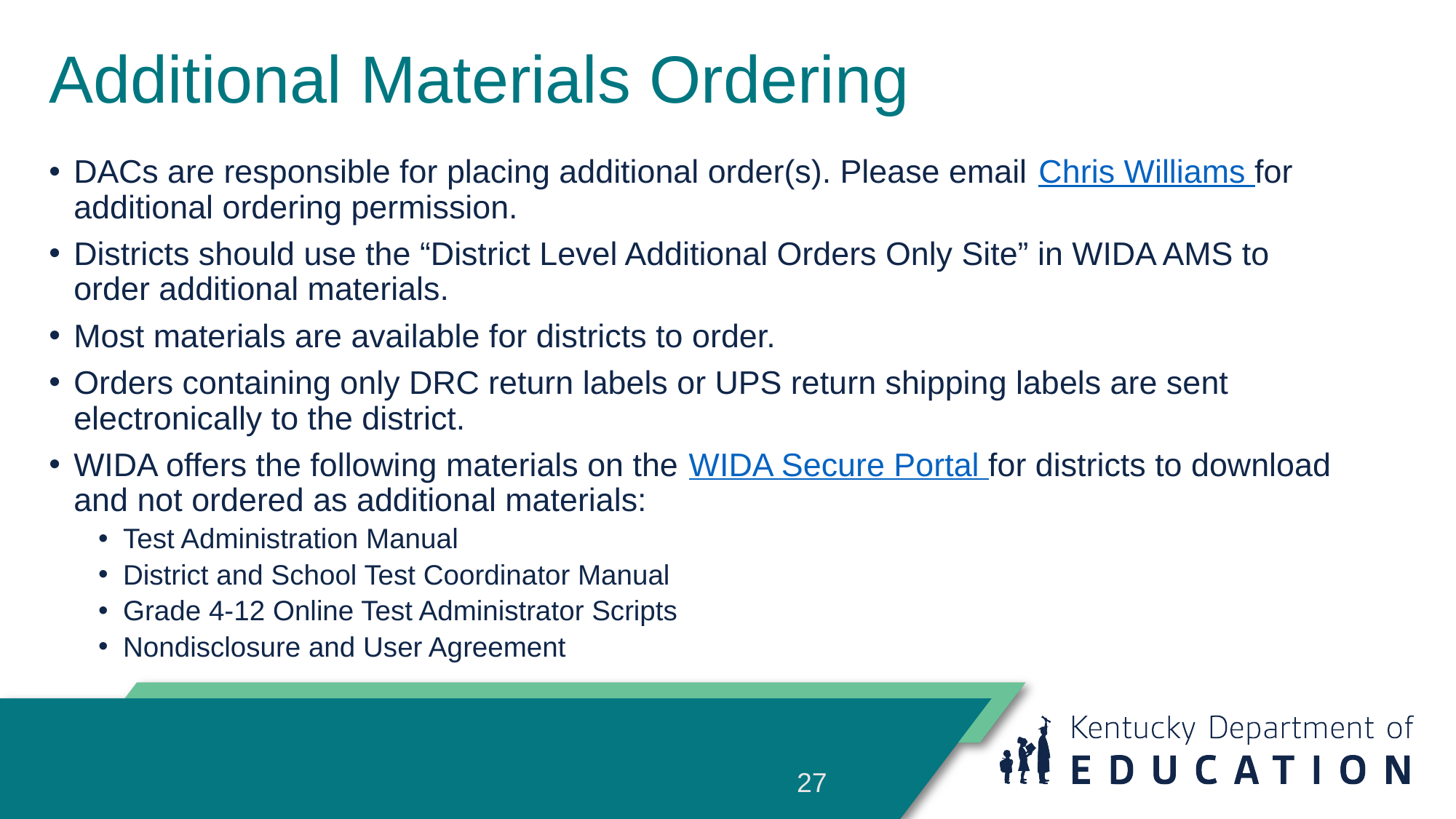

# Additional Materials Ordering
DACs are responsible for placing additional order(s). Please email Chris Williams for additional ordering permission.
Districts should use the “District Level Additional Orders Only Site” in WIDA AMS to order additional materials.
Most materials are available for districts to order.
Orders containing only DRC return labels or UPS return shipping labels are sent electronically to the district.
WIDA offers the following materials on the WIDA Secure Portal for districts to download and not ordered as additional materials:
Test Administration Manual
District and School Test Coordinator Manual
Grade 4-12 Online Test Administrator Scripts
Nondisclosure and User Agreement
27